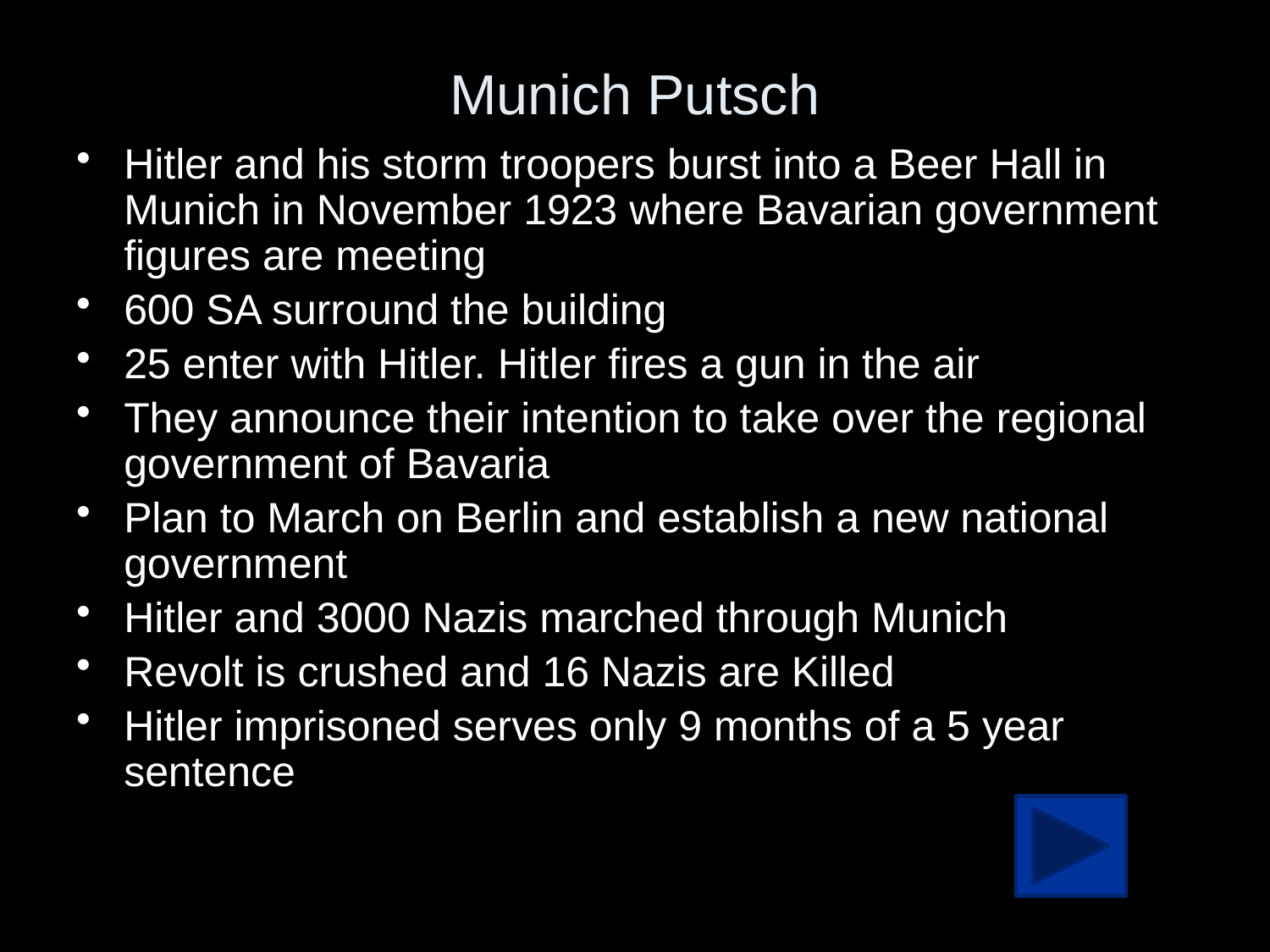

# Munich Putsch
Hitler and his storm troopers burst into a Beer Hall in Munich in November 1923 where Bavarian government figures are meeting
600 SA surround the building
25 enter with Hitler. Hitler fires a gun in the air
They announce their intention to take over the regional government of Bavaria
Plan to March on Berlin and establish a new national government
Hitler and 3000 Nazis marched through Munich
Revolt is crushed and 16 Nazis are Killed
Hitler imprisoned serves only 9 months of a 5 year sentence